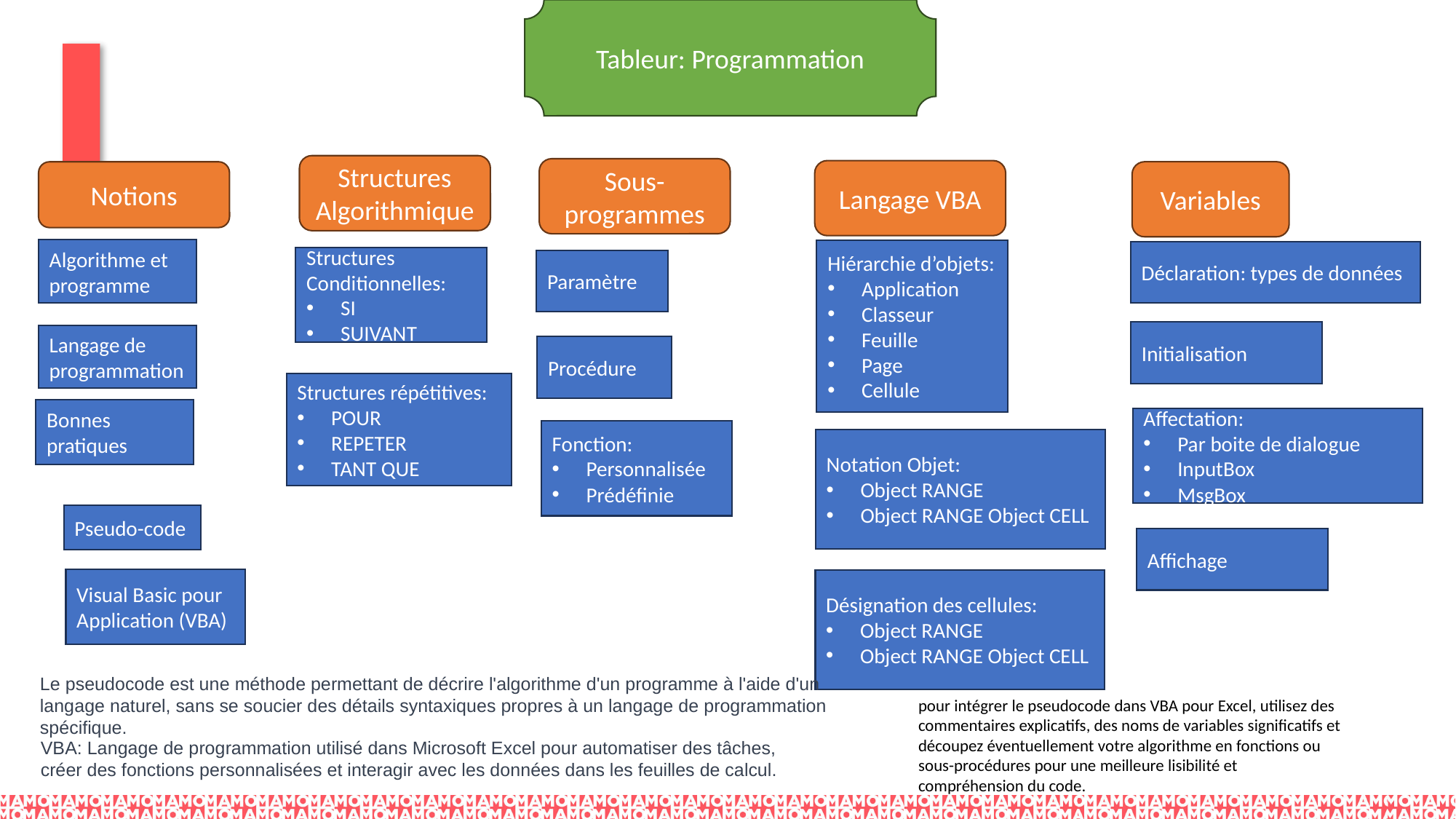

Tableur: Programmation
Structures Algorithmique
Sous-programmes
Langage VBA
Notions
Variables
Algorithme et programme
Hiérarchie d’objets:
Application
Classeur
Feuille
Page
Cellule
Déclaration: types de données
Structures Conditionnelles:
SI
SUIVANT
Paramètre
Initialisation
Langage de programmation
Procédure
Structures répétitives:
POUR
REPETER
TANT QUE
Bonnes pratiques
Affectation:
Par boite de dialogue
InputBox
MsgBox
Fonction:
Personnalisée
Prédéfinie
Notation Objet:
Object RANGE
Object RANGE Object CELL
Pseudo-code
Affichage
Visual Basic pour Application (VBA)
Désignation des cellules:
Object RANGE
Object RANGE Object CELL
Le pseudocode est une méthode permettant de décrire l'algorithme d'un programme à l'aide d'un langage naturel, sans se soucier des détails syntaxiques propres à un langage de programmation spécifique.
pour intégrer le pseudocode dans VBA pour Excel, utilisez des commentaires explicatifs, des noms de variables significatifs et découpez éventuellement votre algorithme en fonctions ou sous-procédures pour une meilleure lisibilité et compréhension du code.
VBA: Langage de programmation utilisé dans Microsoft Excel pour automatiser des tâches, créer des fonctions personnalisées et interagir avec les données dans les feuilles de calcul.